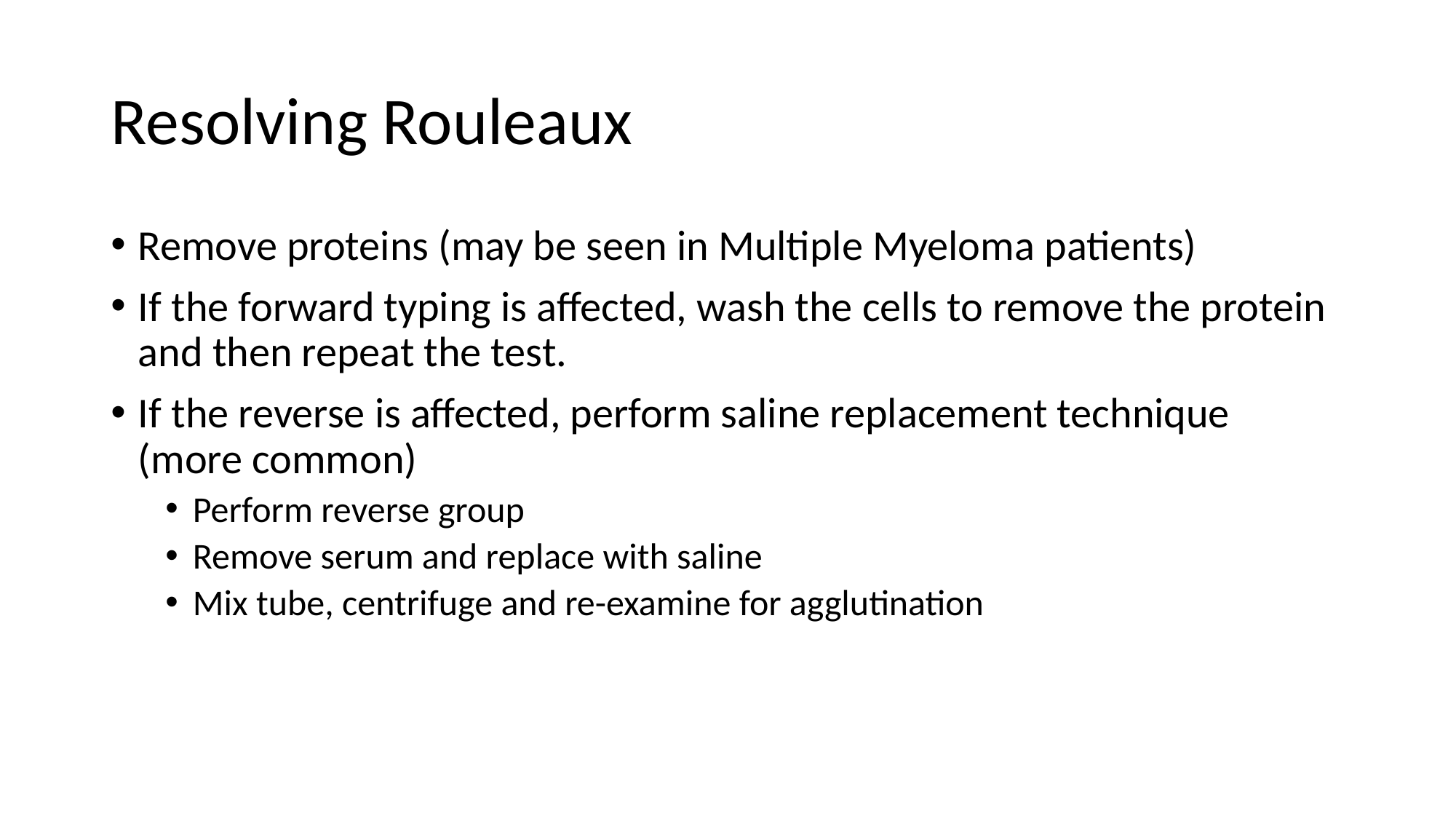

# Resolving Rouleaux
Remove proteins (may be seen in Multiple Myeloma patients)
If the forward typing is affected, wash the cells to remove the protein and then repeat the test.
If the reverse is affected, perform saline replacement technique (more common)
Perform reverse group
Remove serum and replace with saline
Mix tube, centrifuge and re-examine for agglutination